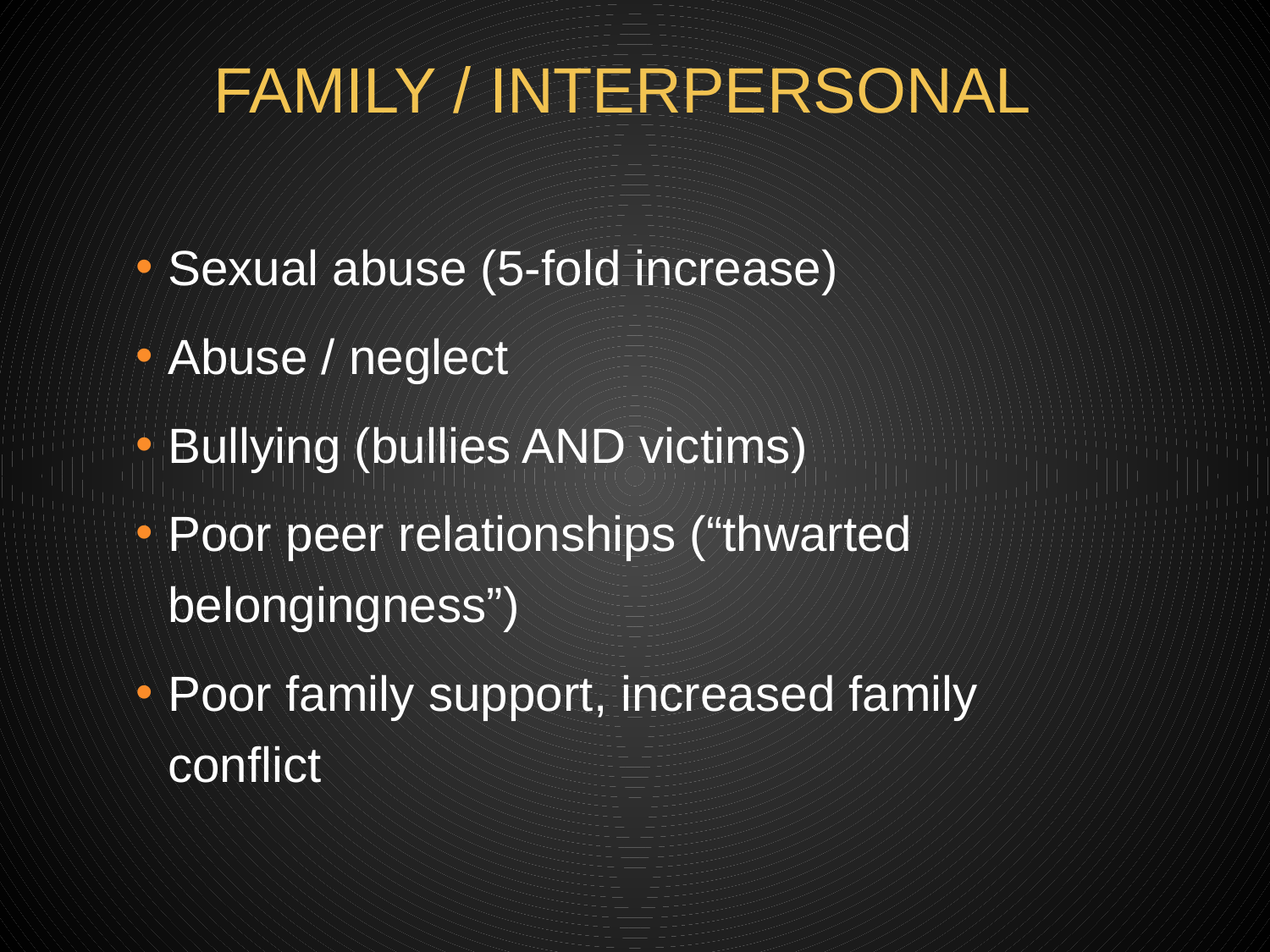

# Family / Interpersonal
Sexual abuse (5-fold increase)
Abuse / neglect
Bullying (bullies AND victims)
Poor peer relationships (“thwarted belongingness”)
Poor family support, increased family conflict